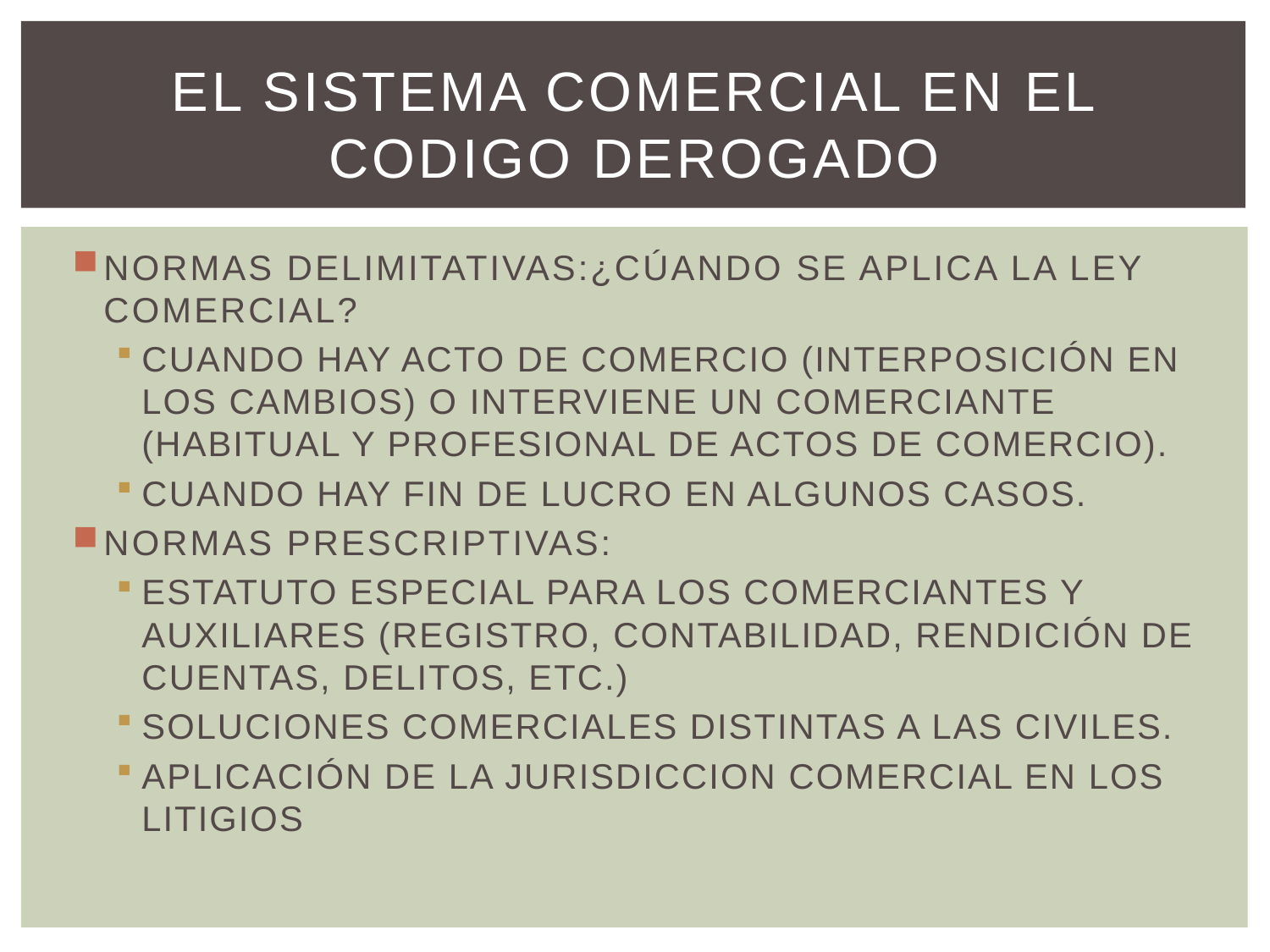

# EL SISTEMA COMERCIAL EN EL CODIGO DEROGADO
NORMAS DELIMITATIVAS:¿CÚANDO SE APLICA LA LEY COMERCIAL?
CUANDO HAY ACTO DE COMERCIO (INTERPOSICIÓN EN LOS CAMBIOS) O INTERVIENE UN COMERCIANTE (HABITUAL Y PROFESIONAL DE ACTOS DE COMERCIO).
CUANDO HAY FIN DE LUCRO EN ALGUNOS CASOS.
NORMAS PRESCRIPTIVAS:
ESTATUTO ESPECIAL PARA LOS COMERCIANTES Y AUXILIARES (REGISTRO, CONTABILIDAD, RENDICIÓN DE CUENTAS, DELITOS, ETC.)
SOLUCIONES COMERCIALES DISTINTAS A LAS CIVILES.
APLICACIÓN DE LA JURISDICCION COMERCIAL EN LOS LITIGIOS